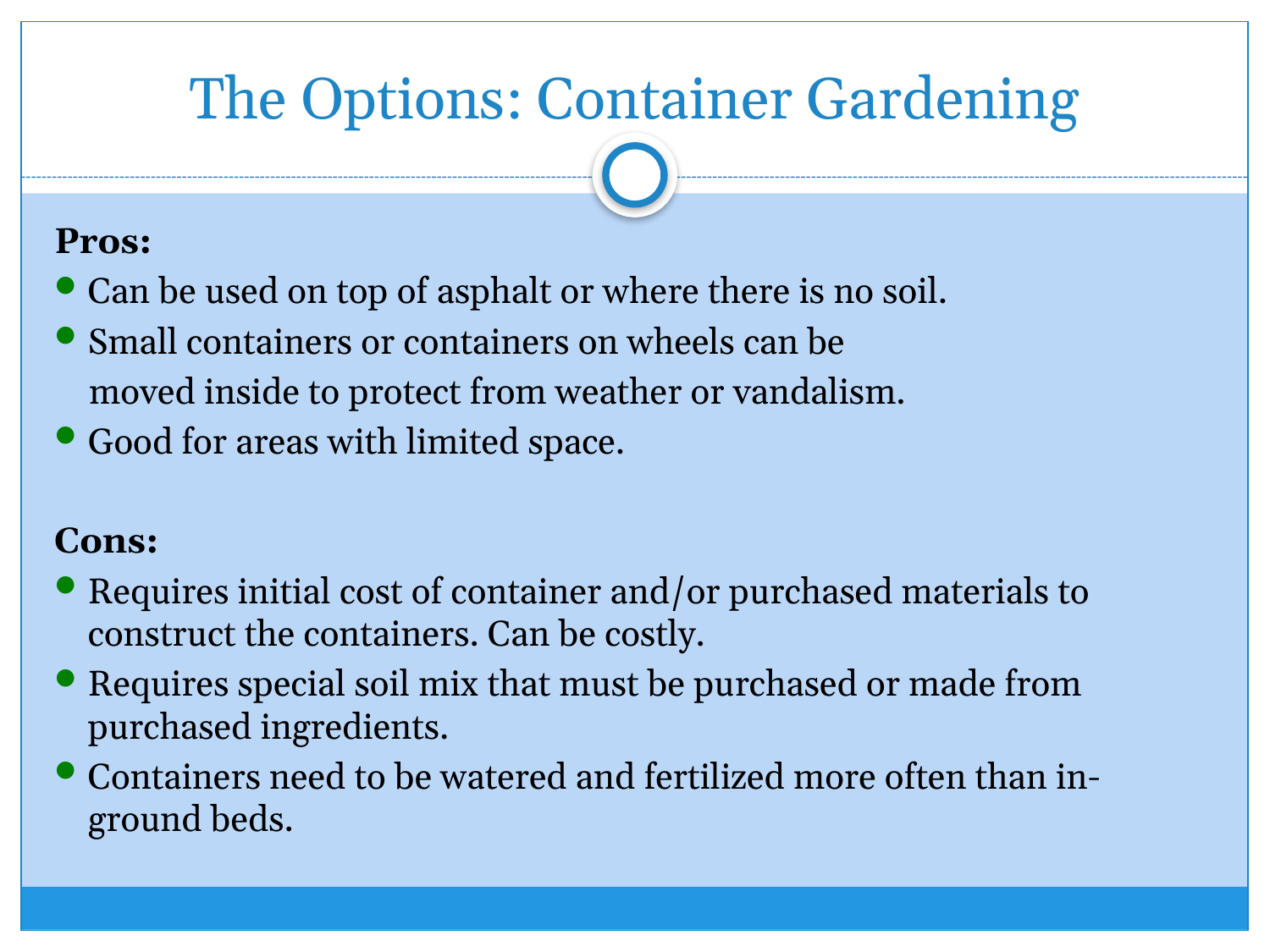

# The Options: Container Gardening
Pros:
Can be used on top of asphalt or where there is no soil.
Small containers or containers on wheels can be
    moved inside to protect from weather or vandalism.
Good for areas with limited space.

Cons:
Requires initial cost of container and/or purchased materials to construct the containers. Can be costly.
Requires special soil mix that must be purchased or made from purchased ingredients.
Containers need to be watered and fertilized more often than in-ground beds.